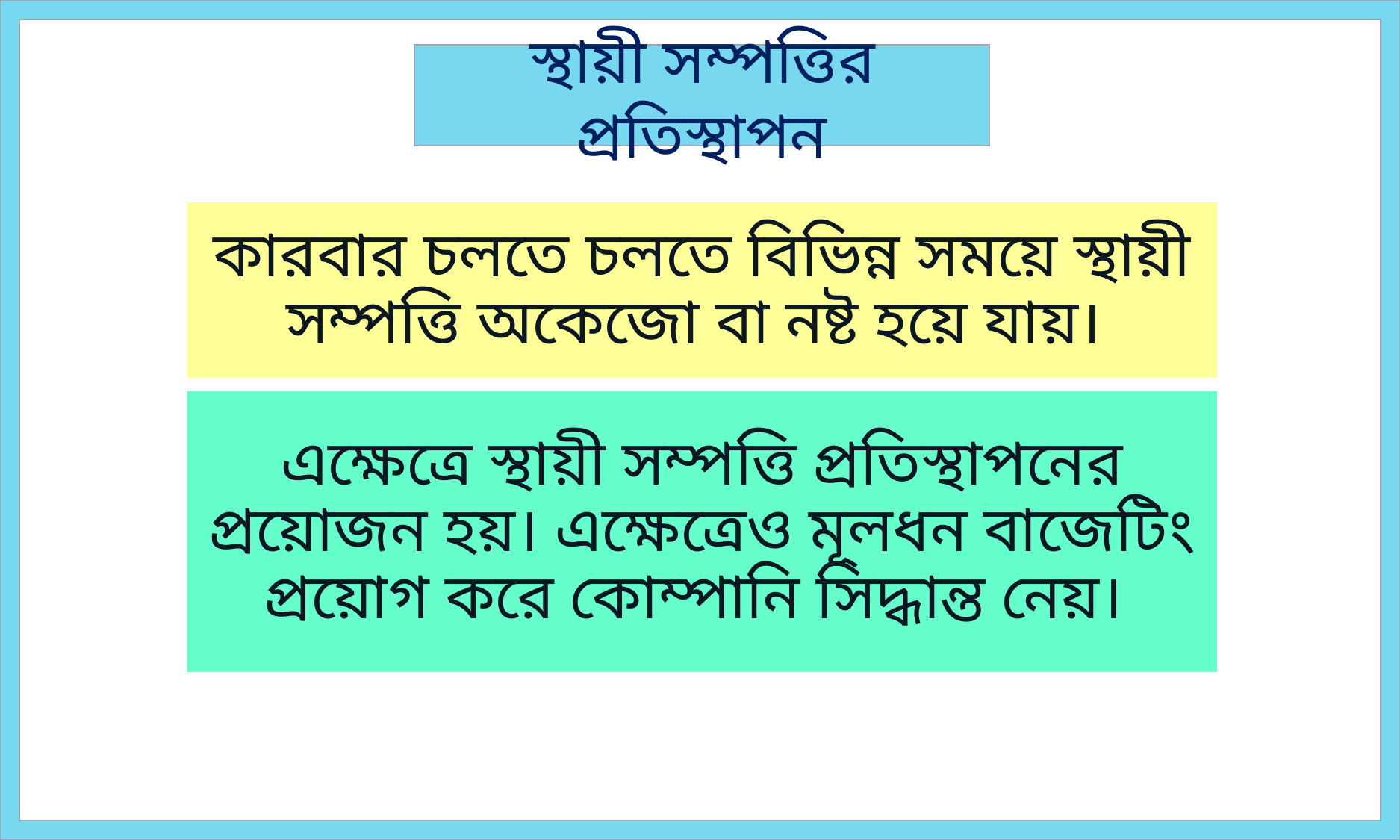

স্থায়ী সম্পত্তির প্রতিস্থাপন
কারবার চলতে চলতে বিভিন্ন সময়ে স্থায়ী সম্পত্তি অকেজো বা নষ্ট হয়ে যায়।
এক্ষেত্রে স্থায়ী সম্পত্তি প্রতিস্থাপনের প্রয়োজন হয়। এক্ষেত্রেও মূলধন বাজেটিং প্রয়োগ করে কোম্পানি সিদ্ধান্ত নেয়।